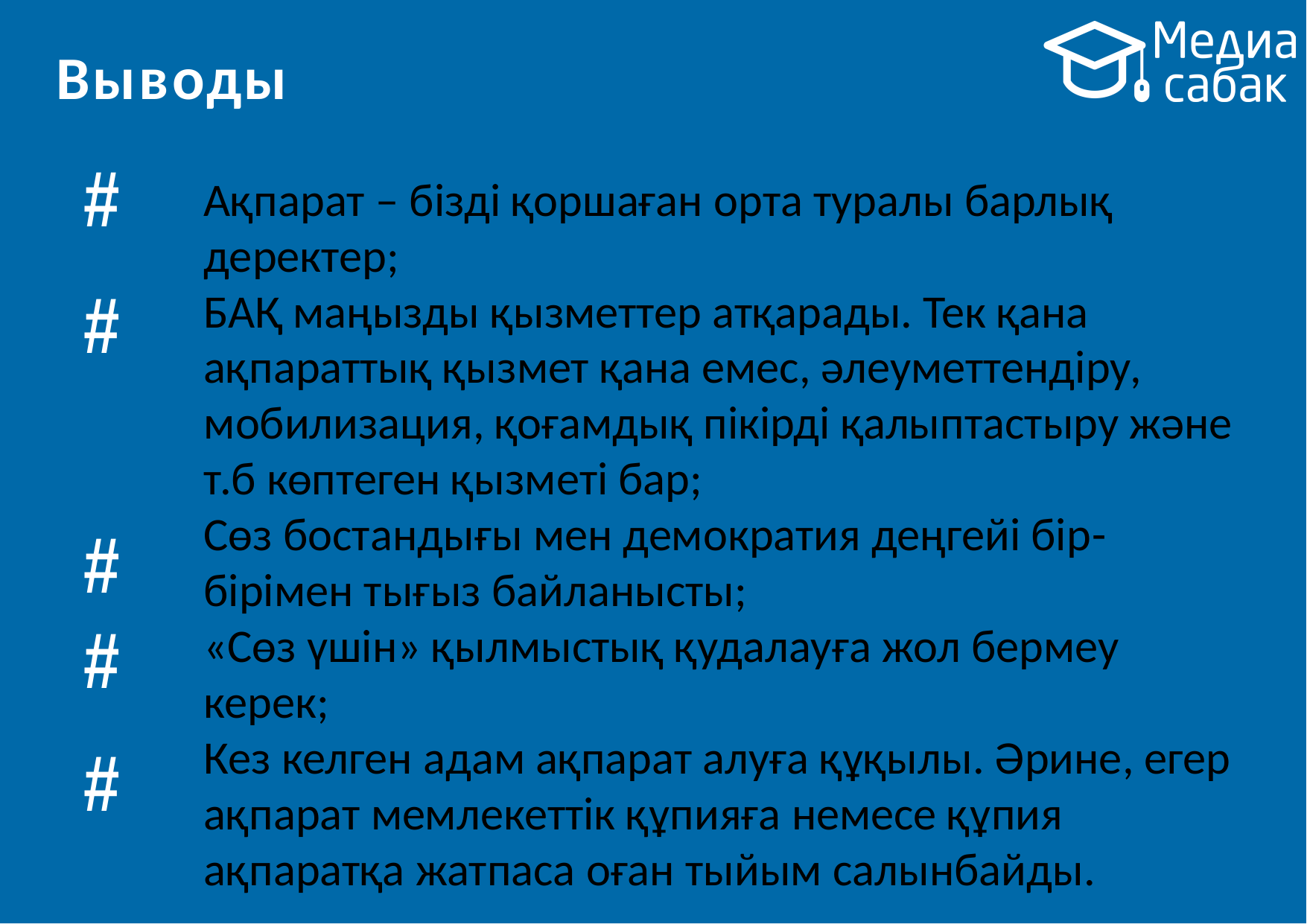

# Выводы
#
#

##
#
Ақпарат – бізді қоршаған орта туралы барлық деректер;
БАҚ маңызды қызметтер атқарады. Тек қана ақпараттық қызмет қана емес, әлеуметтендіру, мобилизация, қоғамдық пікірді қалыптастыру және т.б көптеген қызметі бар;
Сөз бостандығы мен демократия деңгейі бір-бірімен тығыз байланысты;
«Сөз үшін» қылмыстық қудалауға жол бермеу керек;
Кез келген адам ақпарат алуға құқылы. Әрине, егер ақпарат мемлекеттік құпияға немесе құпия ақпаратқа жатпаса оған тыйым салынбайды.